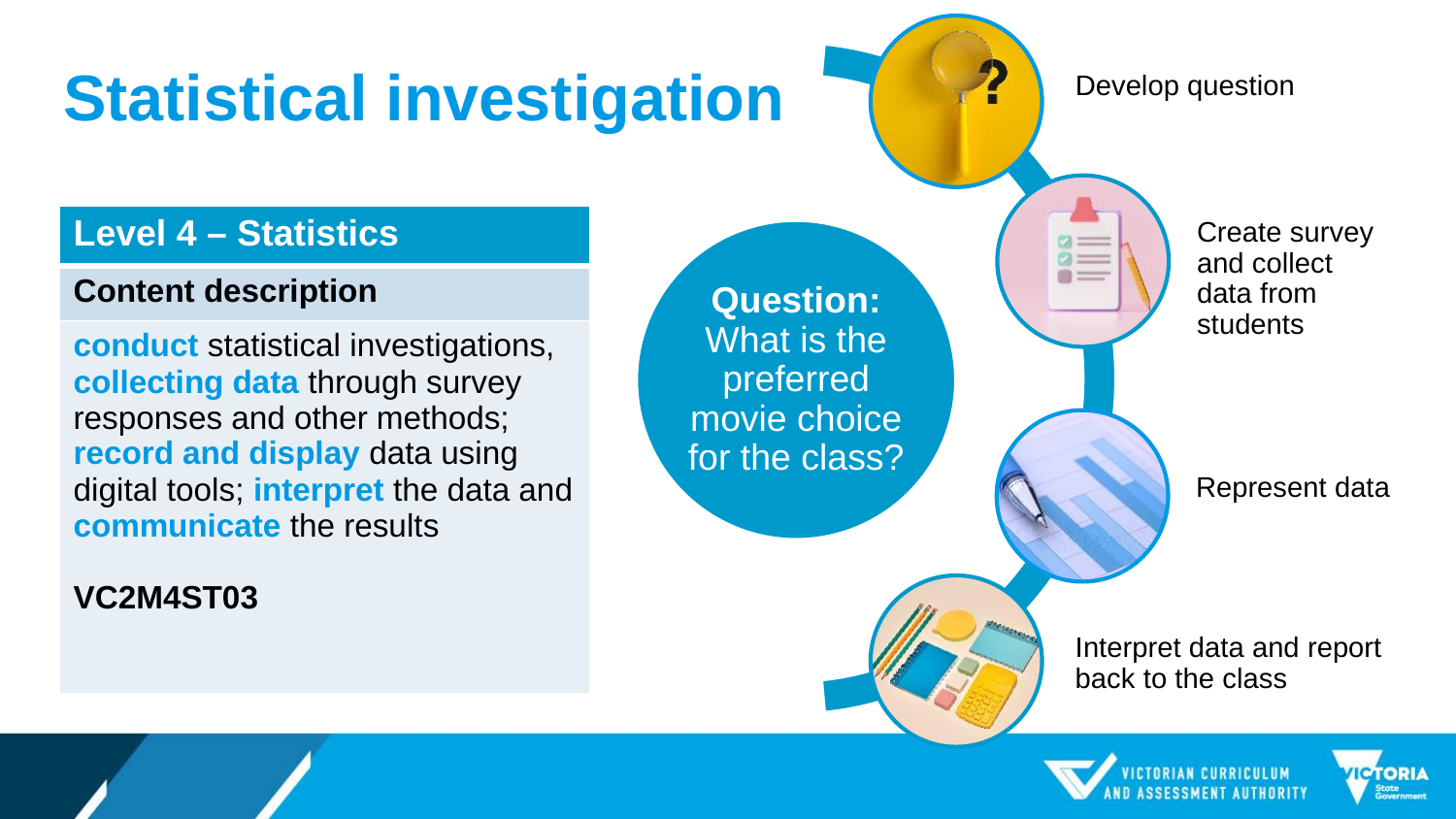

Question: What is the preferred movie choice for the class?
Develop question
Create survey and collect data from students
Represent data
Interpret data and report back to the class
# Statistical investigation
| Level 4 – Statistics |
| --- |
| Content description |
| conduct statistical investigations, collecting data through survey responses and other methods; record and display data using digital tools; interpret the data and communicate the results   VC2M4ST03 |